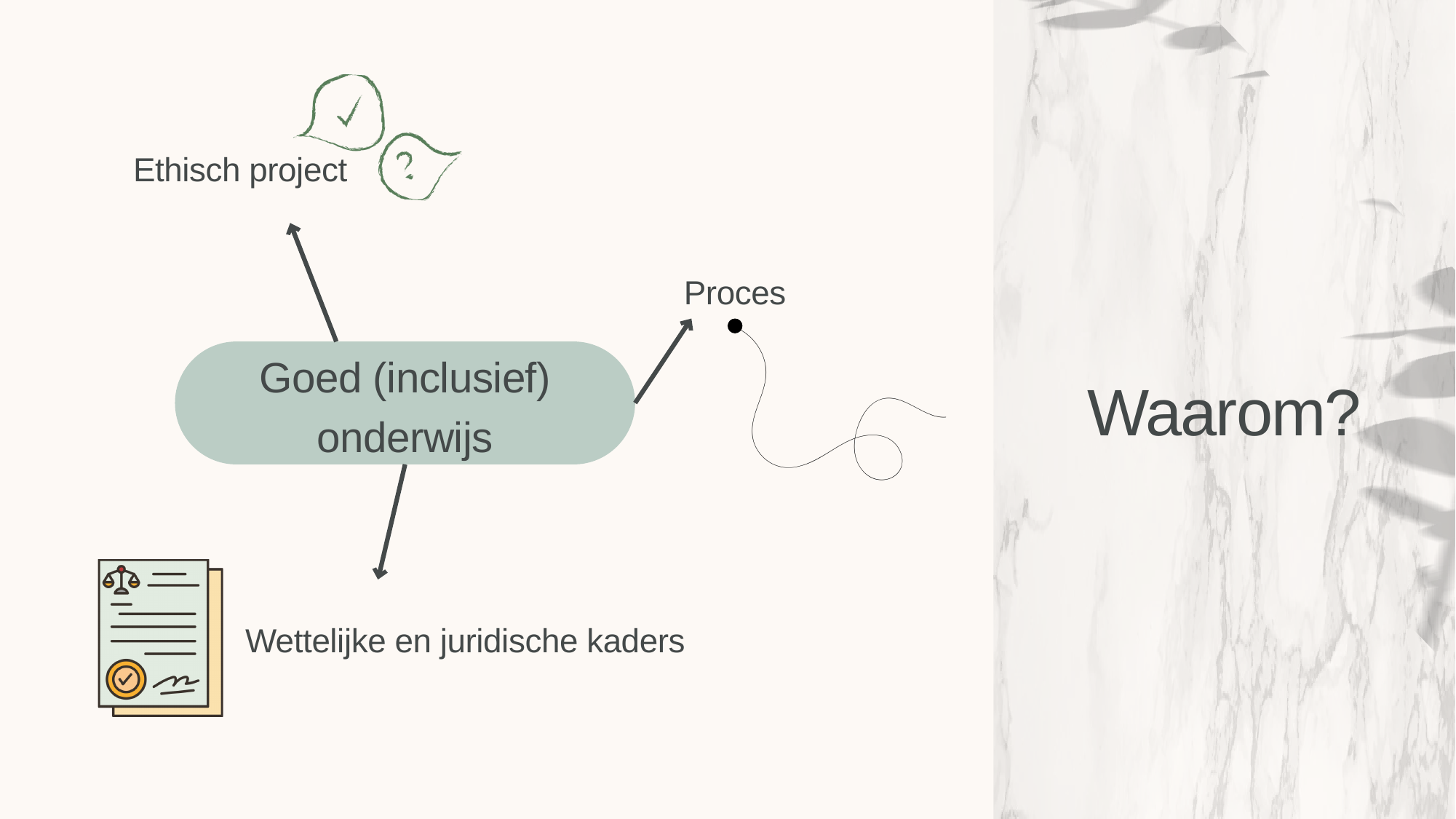

Ethisch project

Proces

Goed (inclusief) onderwijs
Waarom?

Wettelijke en juridische kaders